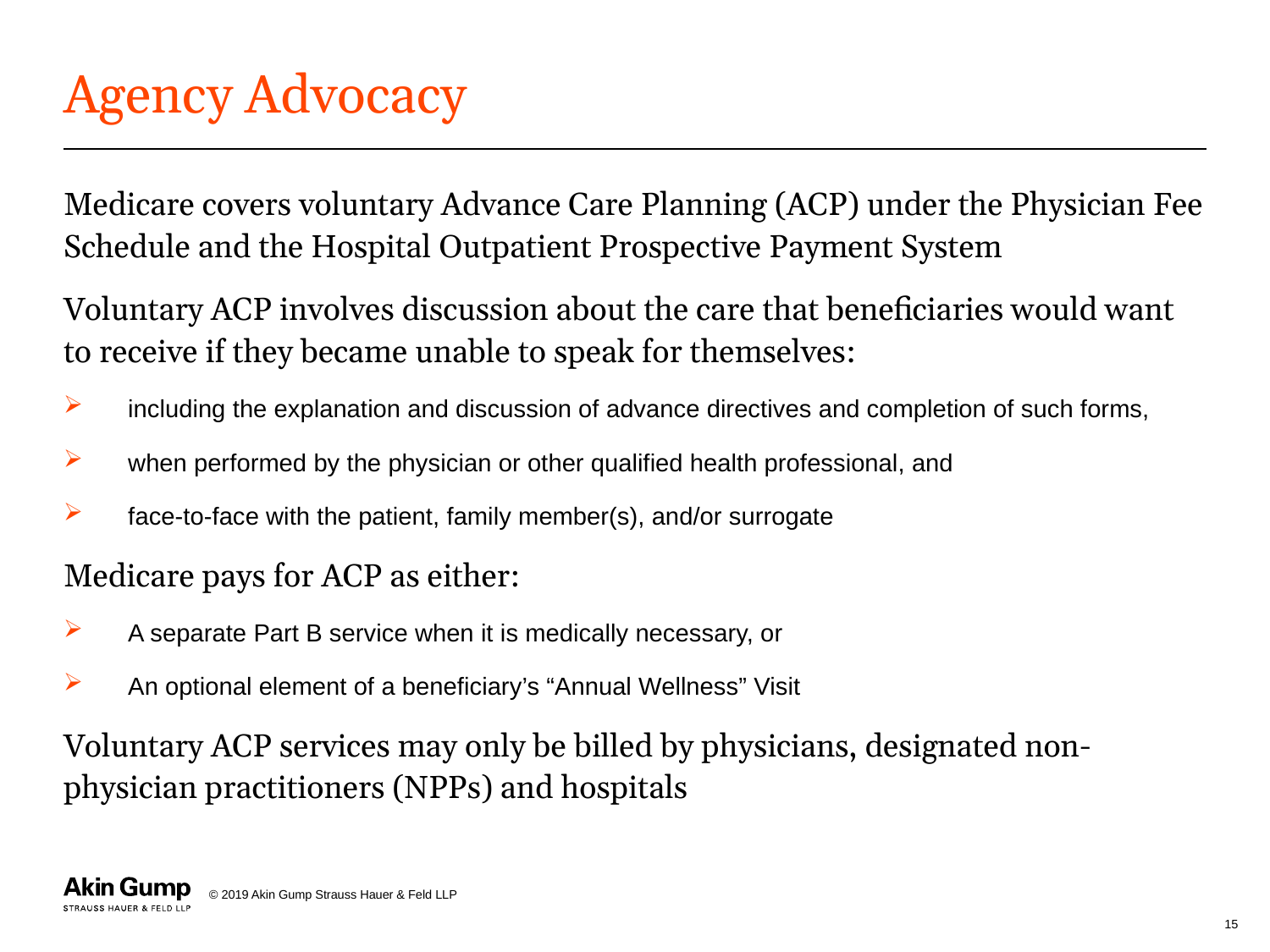

# Agency Advocacy
Medicare covers voluntary Advance Care Planning (ACP) under the Physician Fee Schedule and the Hospital Outpatient Prospective Payment System
Voluntary ACP involves discussion about the care that beneficiaries would want to receive if they became unable to speak for themselves:
including the explanation and discussion of advance directives and completion of such forms,
when performed by the physician or other qualified health professional, and
face-to-face with the patient, family member(s), and/or surrogate
Medicare pays for ACP as either:
A separate Part B service when it is medically necessary, or
An optional element of a beneficiary’s “Annual Wellness” Visit
Voluntary ACP services may only be billed by physicians, designated non-physician practitioners (NPPs) and hospitals
15